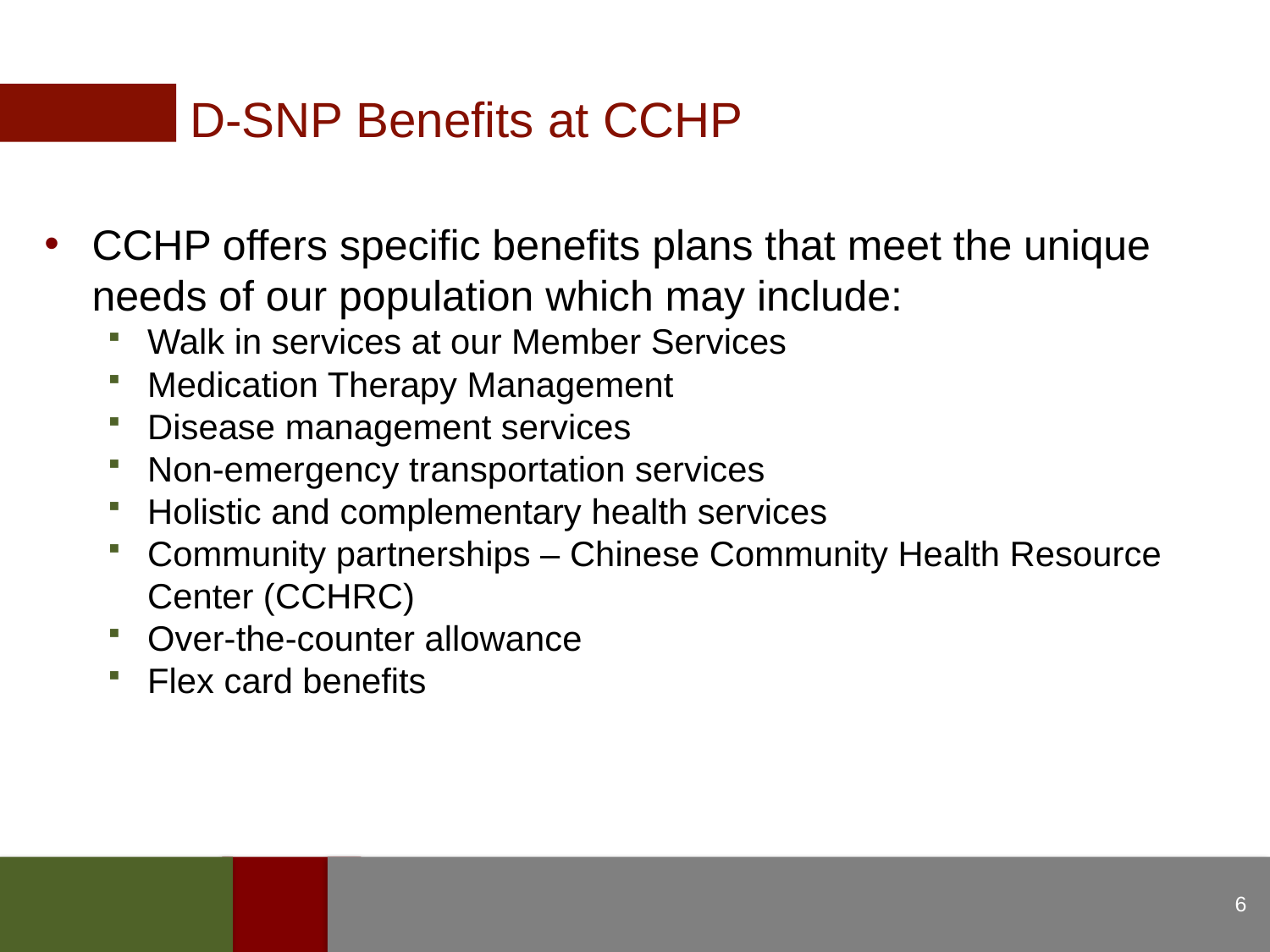

D-SNP Benefits at CCHP

CCHP offers specific benefits plans that meet the unique needs of our population which may include:
Walk in services at our Member Services
Medication Therapy Management
Disease management services
Non-emergency transportation services
Holistic and complementary health services
Community partnerships – Chinese Community Health Resource Center (CCHRC)
Over-the-counter allowance
Flex card benefits

6